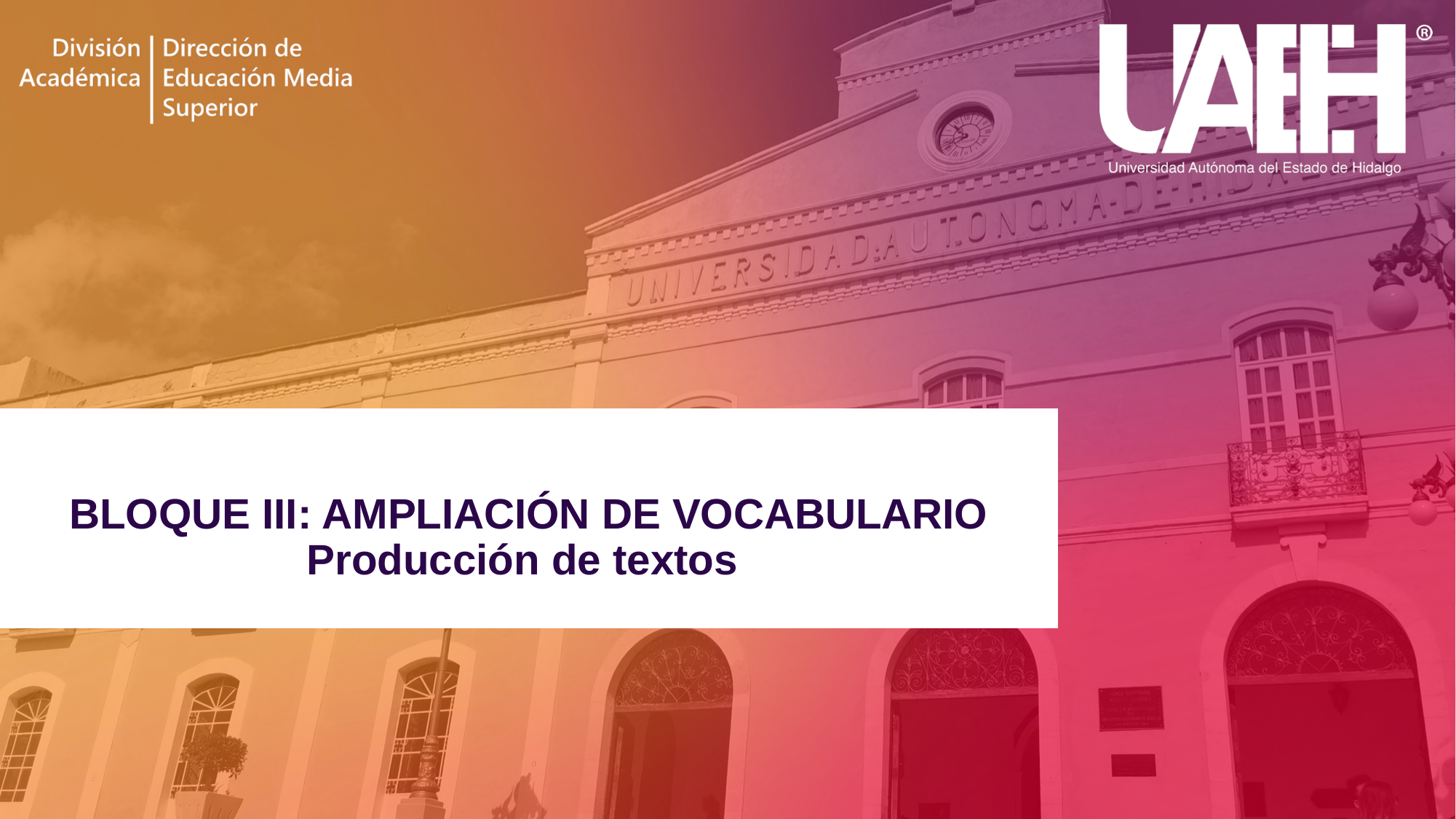

# BLOQUE III: AMPLIACIÓN DE VOCABULARIO Producción de textos